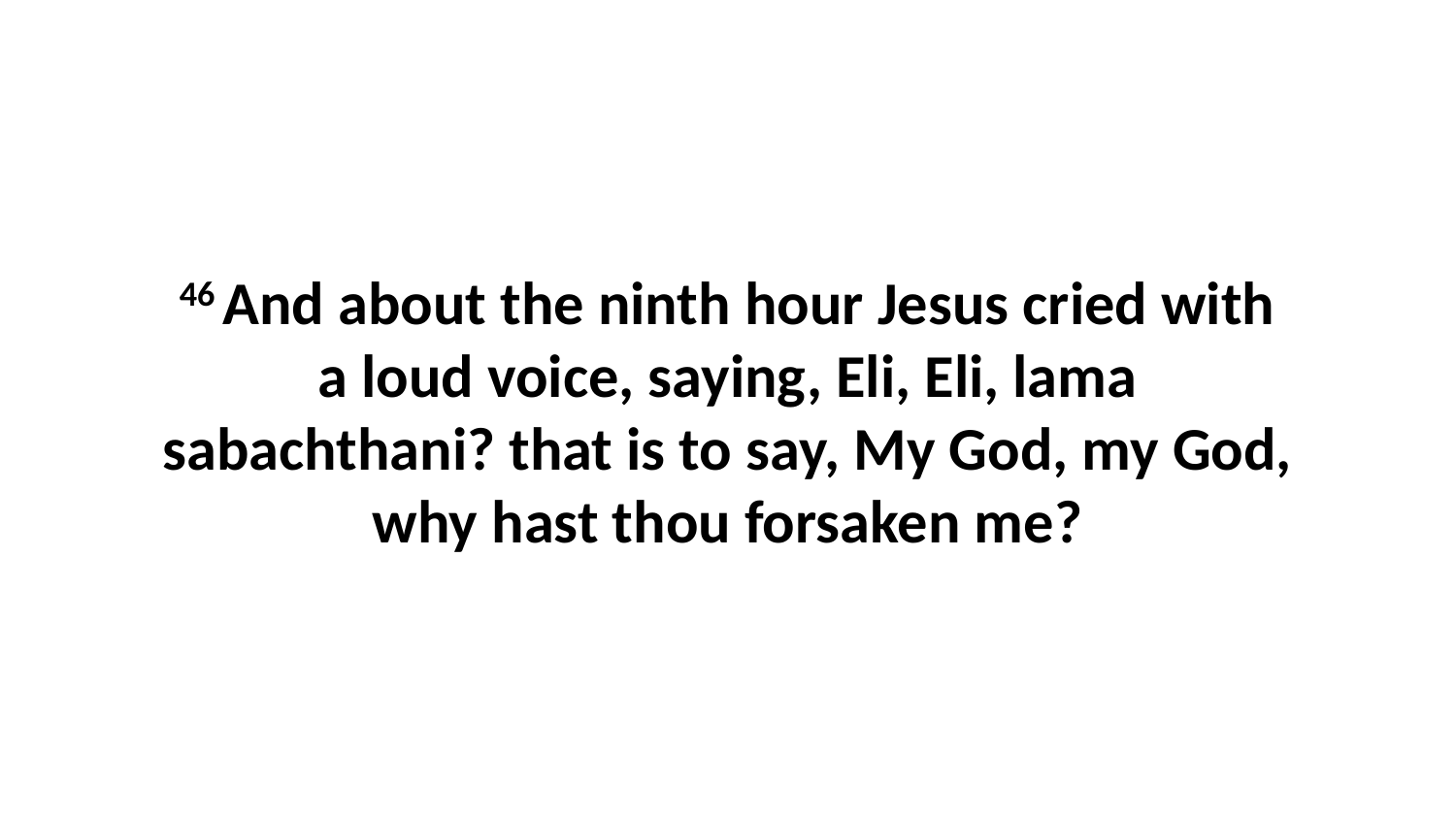

46 And about the ninth hour Jesus cried with a loud voice, saying, Eli, Eli, lama sabachthani? that is to say, My God, my God, why hast thou forsaken me?